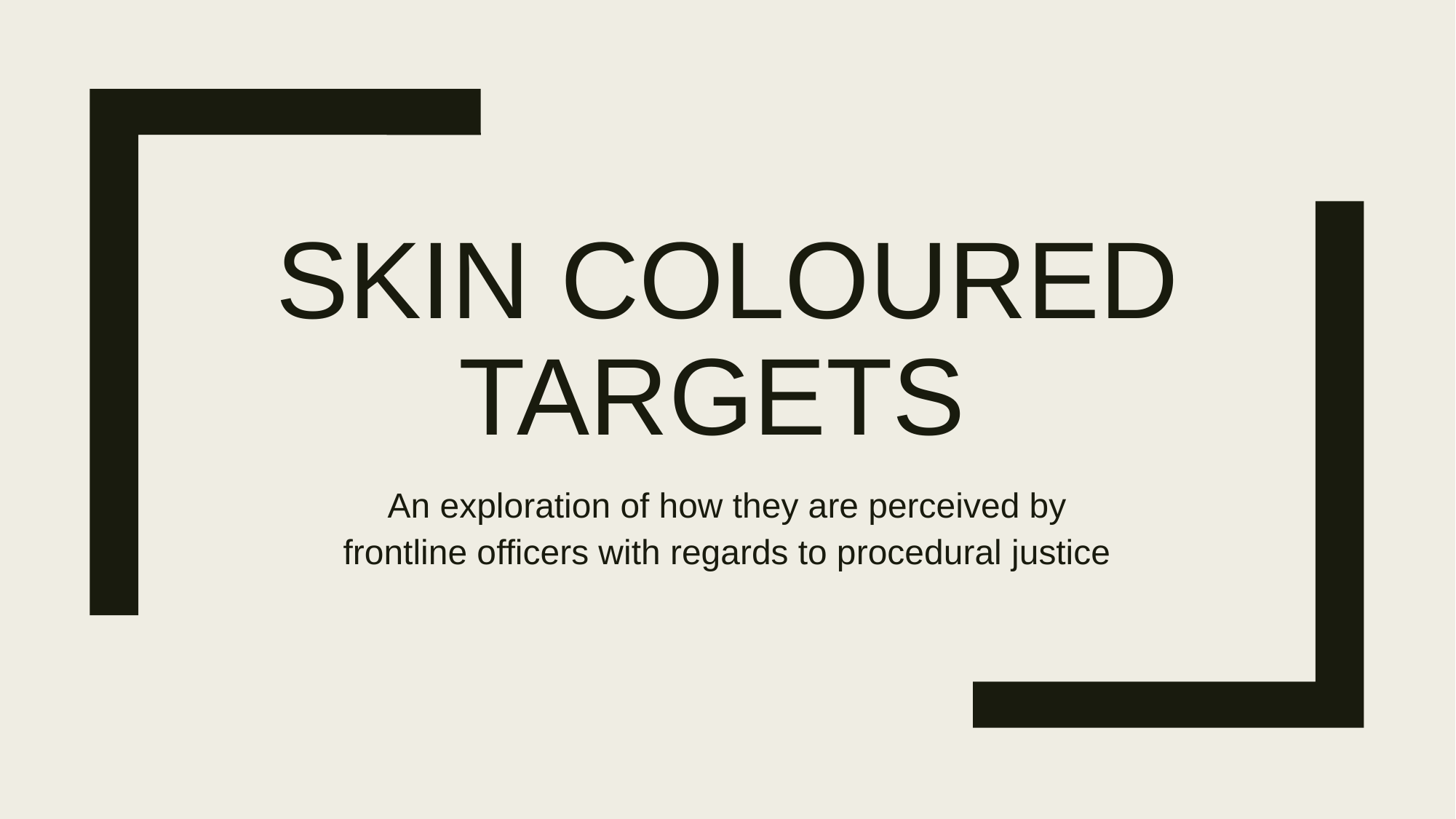

# Skin coloured targets
An exploration of how they are perceived by frontline officers with regards to procedural justice